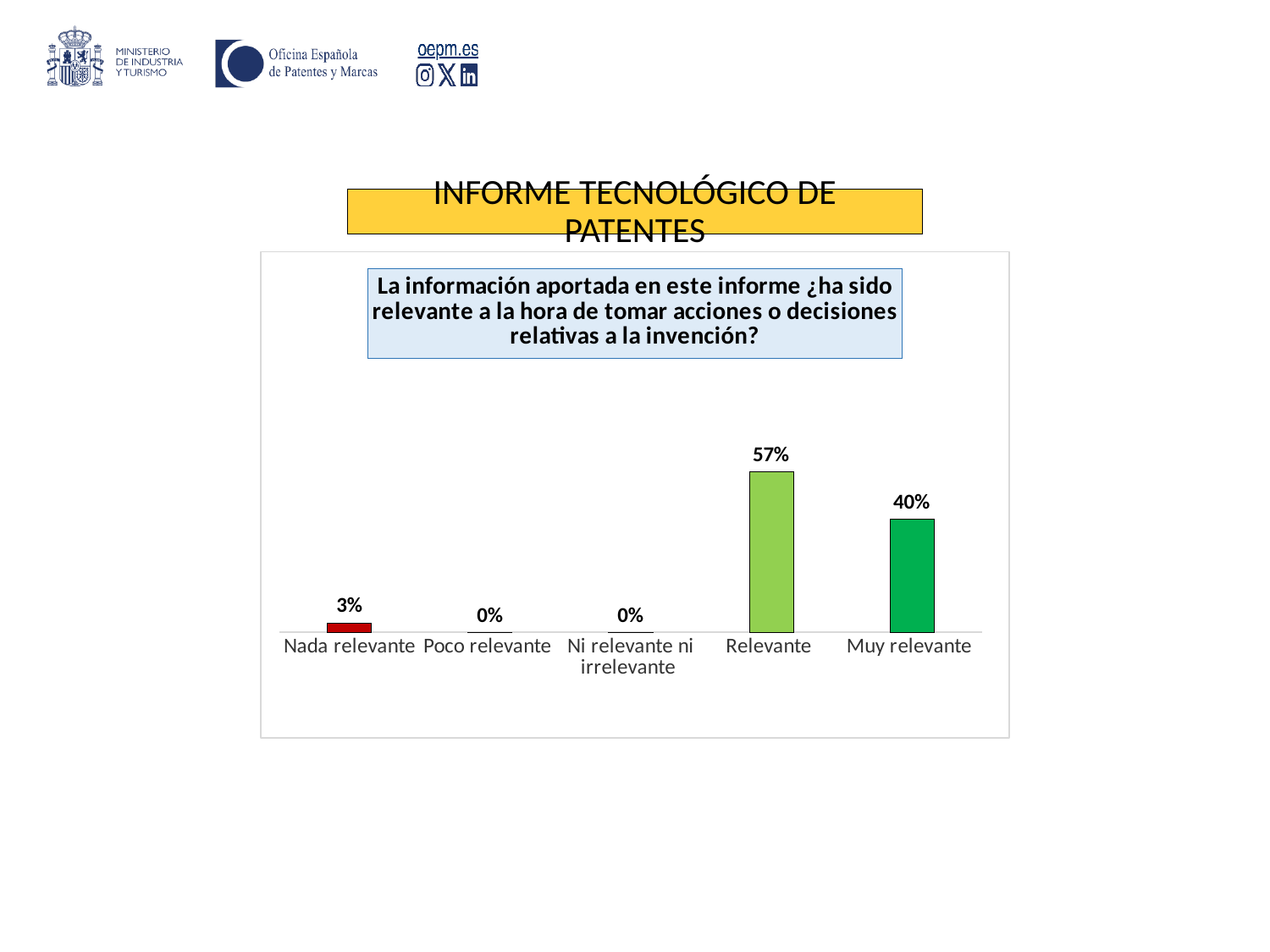

# INFORME TECNOLÓGICO DE PATENTES

### Chart: La información aportada en este informe ¿ha sido relevante a la hora de tomar acciones o decisiones relativas a la invención?

| Category |  |
|---|---|
| Nada relevante  | 0.03333333333333333 |
| Poco relevante  | 0.0 |
| Ni relevante ni irrelevante  | 0.0 |
| Relevante  | 0.5666666666666667 |
| Muy relevante  | 0.4 |